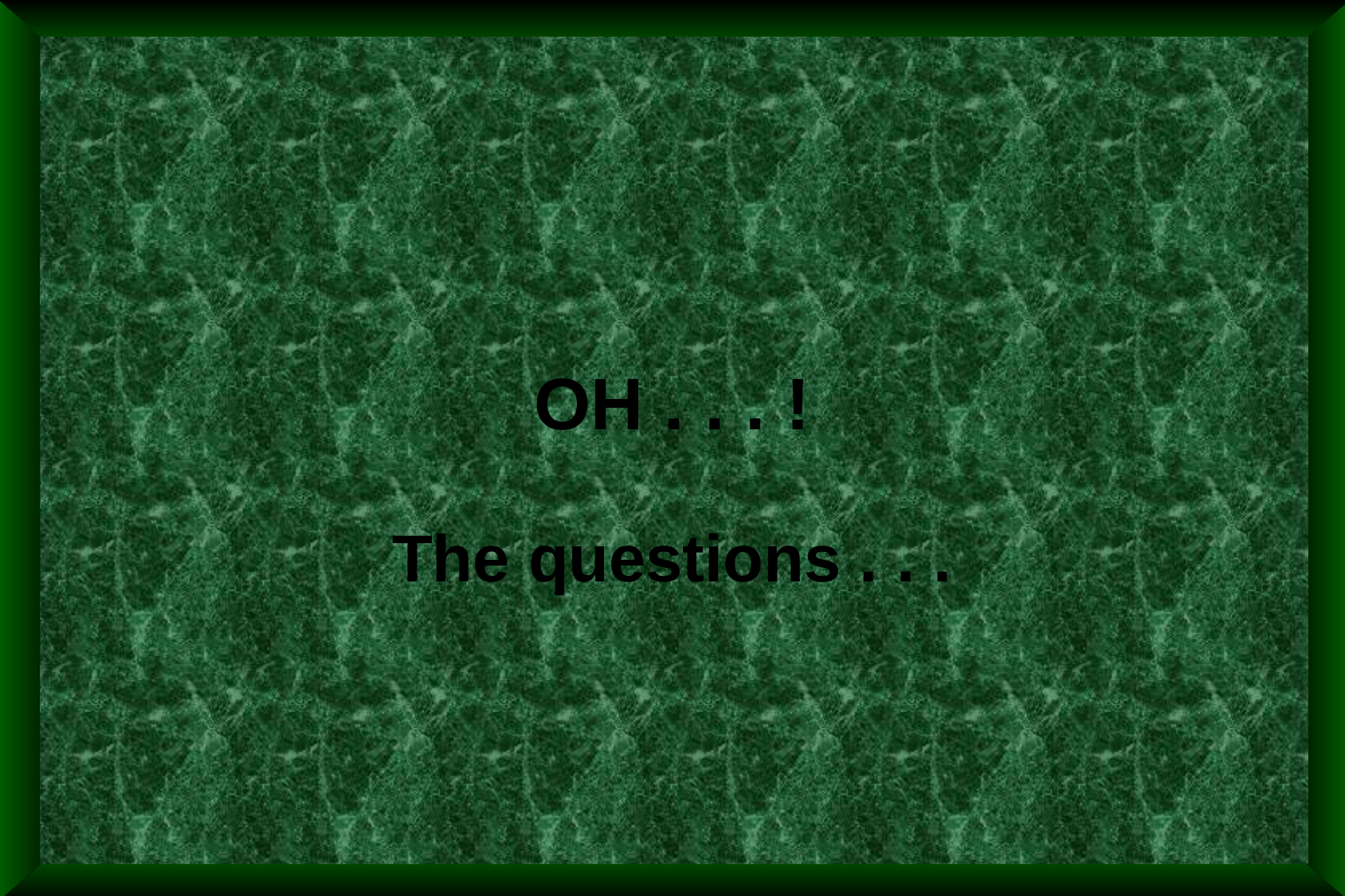

OH . . . !

The questions . . .